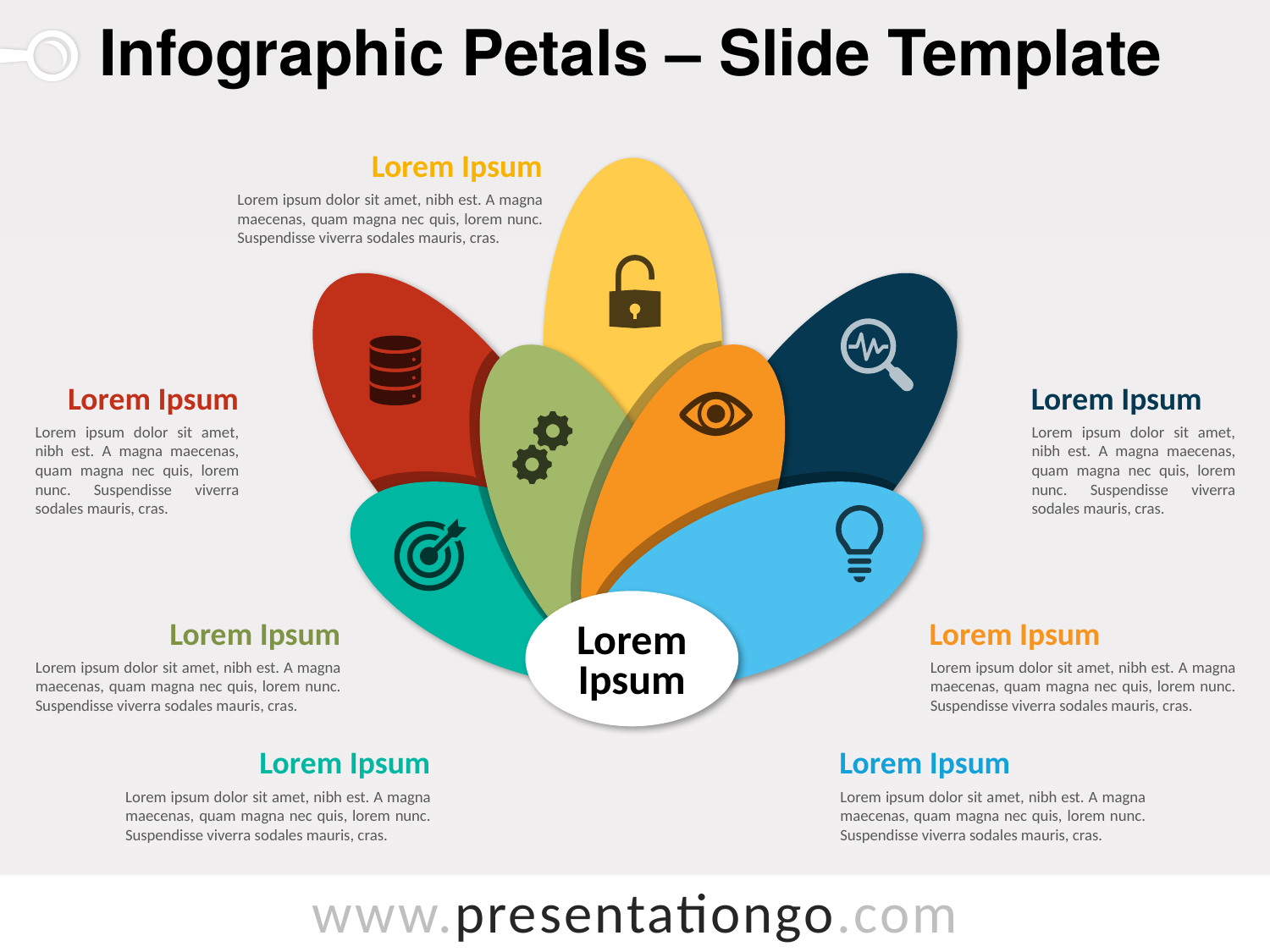

# Infographic Petals – Slide Template
Lorem Ipsum
Lorem ipsum dolor sit amet, nibh est. A magna maecenas, quam magna nec quis, lorem nunc. Suspendisse viverra sodales mauris, cras.

Lorem Ipsum

Lorem Ipsum
Lorem ipsum dolor sit amet, nibh est. A magna maecenas, quam magna nec quis, lorem nunc. Suspendisse viverra sodales mauris, cras.
Lorem Ipsum
Lorem ipsum dolor sit amet, nibh est. A magna maecenas, quam magna nec quis, lorem nunc. Suspendisse viverra sodales mauris, cras.

Lorem Ipsum
Lorem ipsum dolor sit amet, nibh est. A magna maecenas, quam magna nec quis, lorem nunc. Suspendisse viverra sodales mauris, cras.
Lorem Ipsum
Lorem ipsum dolor sit amet, nibh est. A magna maecenas, quam magna nec quis, lorem nunc. Suspendisse viverra sodales mauris, cras.
Lorem Ipsum
Lorem ipsum dolor sit amet, nibh est. A magna maecenas, quam magna nec quis, lorem nunc. Suspendisse viverra sodales mauris, cras.
Lorem Ipsum
Lorem ipsum dolor sit amet, nibh est. A magna maecenas, quam magna nec quis, lorem nunc. Suspendisse viverra sodales mauris, cras.